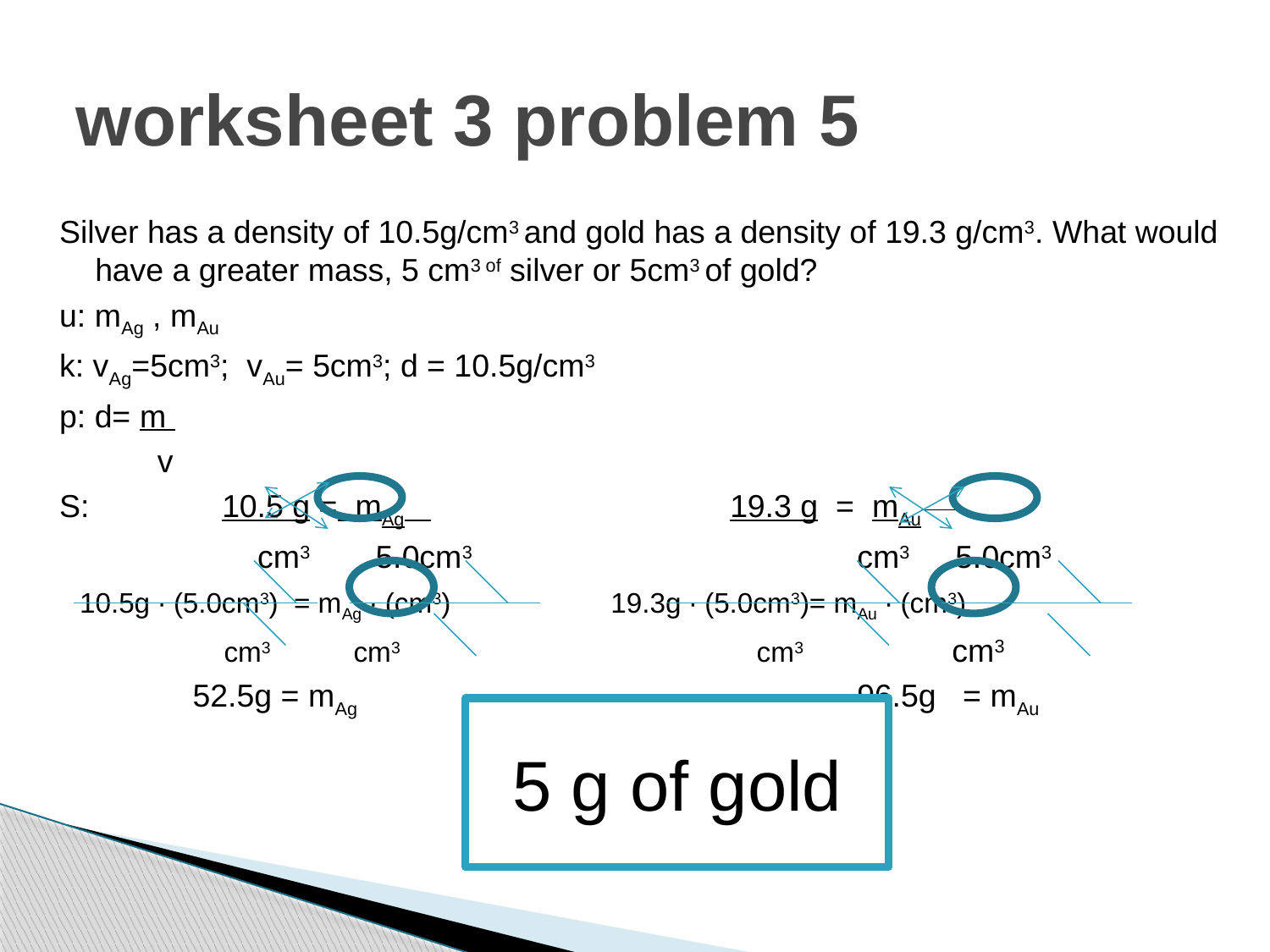

# worksheet 3 problem 5
Silver has a density of 10.5g/cm3 and gold has a density of 19.3 g/cm3. What would have a greater mass, 5 cm3 of silver or 5cm3 of gold?
u: mAg , mAu
k: vAg=5cm3;  vAu= 5cm3; d = 10.5g/cm3
p: d= m
	       v
S: 	10.5 g =  mAg       			19.3 g  =  mAu
		    cm3	   5.0cm3                		cm3         5.0cm3
    10.5g ∙ (5.0cm3)  = mAg ∙ (cm3) 	 	 19.3g ∙ (5.0cm3)= mAu ∙ (cm3)
                     cm3 	 cm3			      cm3 	            cm3
               52.5g = mAg				96.5g   = mAu

5 g of gold